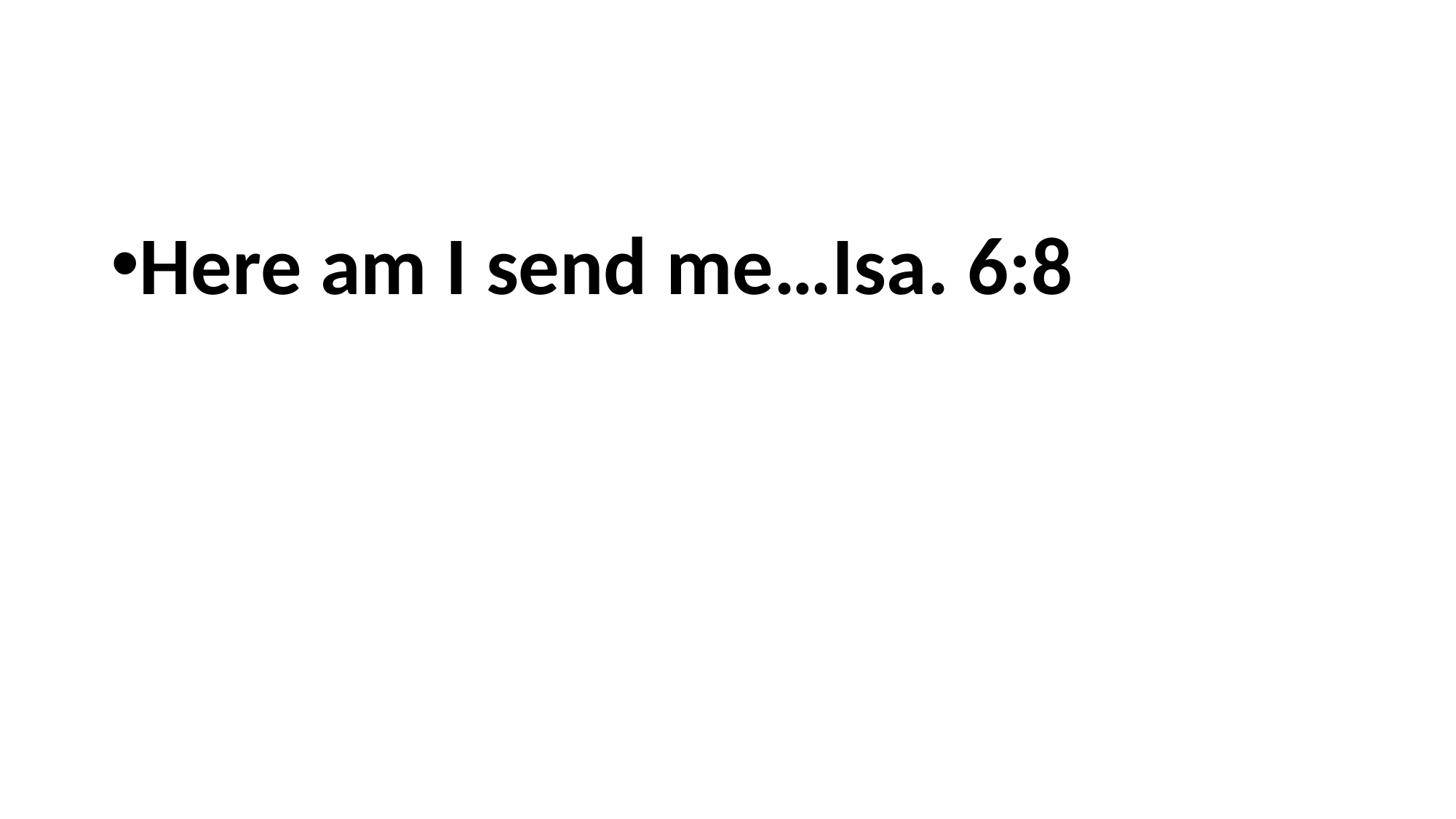

#
Here am I send me…Isa. 6:8